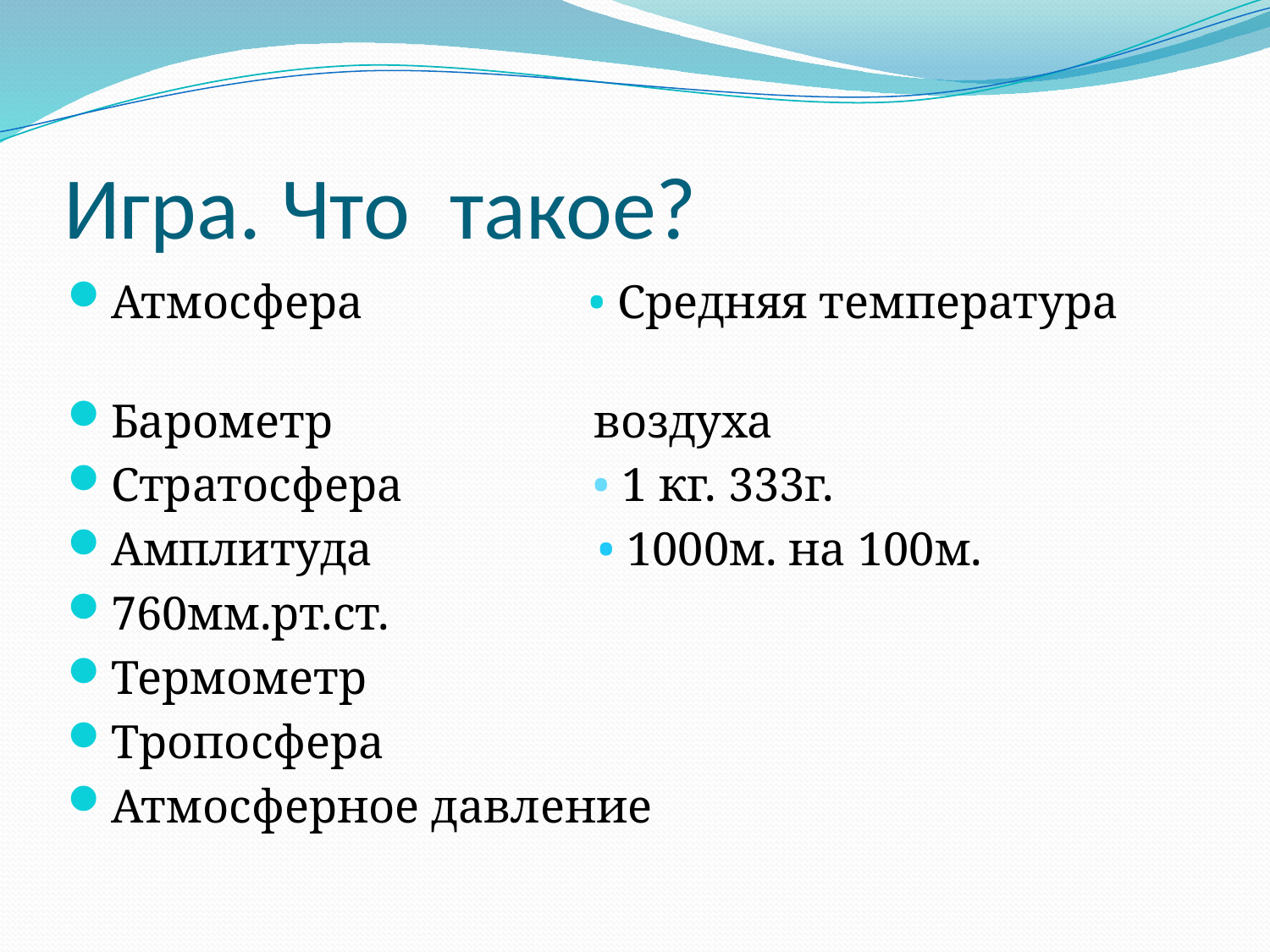

# Игра. Что  такое?
Атмосфера                   • Средняя температура
Барометр                      воздуха
Стратосфера                • 1 кг. 333г.
Амплитуда                   • 1000м. на 100м.
760мм.рт.ст.
Термометр
Тропосфера
Атмосферное давление